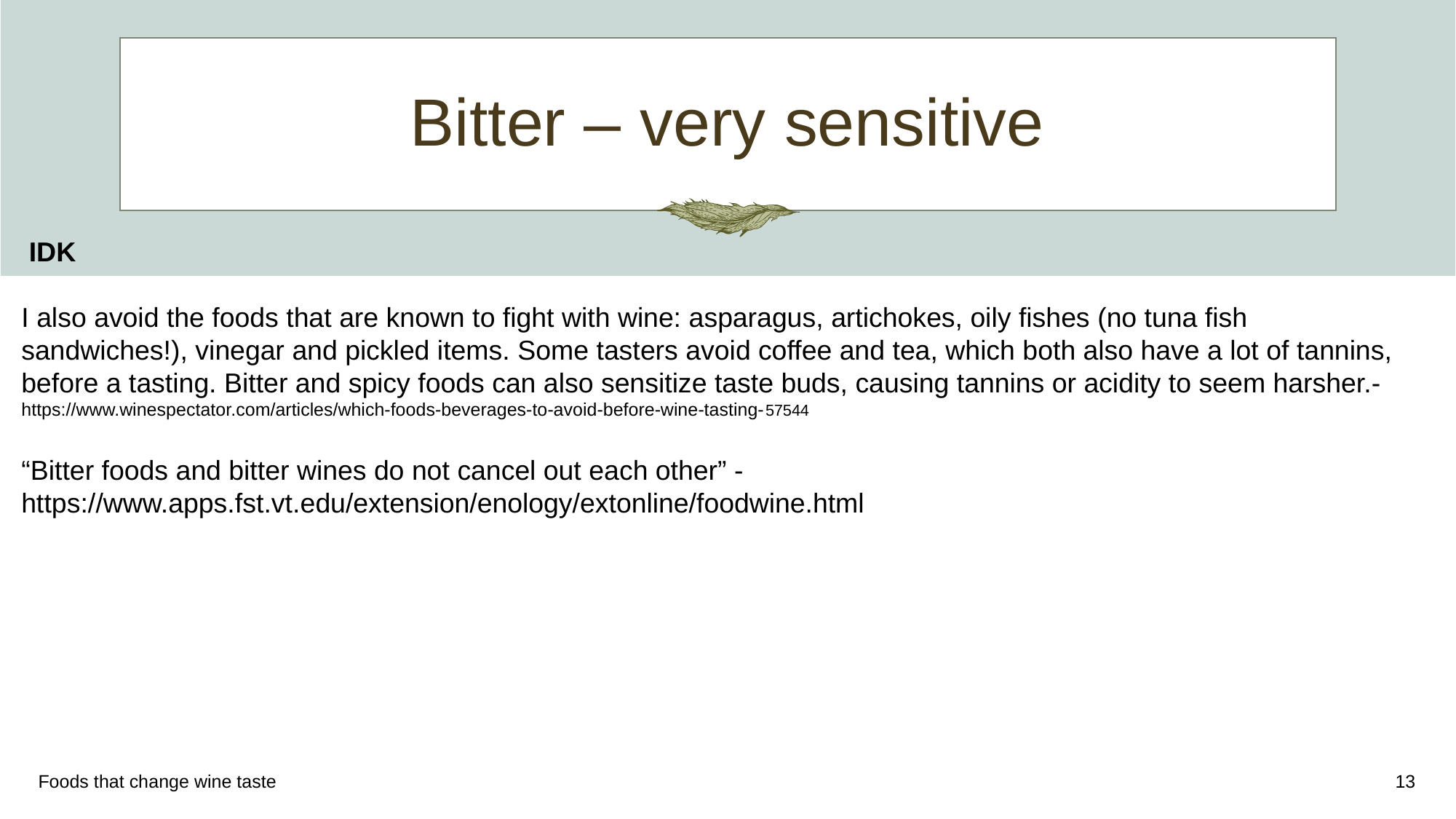

# Bitter – very sensitive
 IDK

I also avoid the foods that are known to fight with wine: asparagus, artichokes, oily fishes (no tuna fish sandwiches!), vinegar and pickled items. Some tasters avoid coffee and tea, which both also have a lot of tannins, before a tasting. Bitter and spicy foods can also sensitize taste buds, causing tannins or acidity to seem harsher.-https://www.winespectator.com/articles/which-foods-beverages-to-avoid-before-wine-tasting-57544

“Bitter foods and bitter wines do not cancel out each other” - https://www.apps.fst.vt.edu/extension/enology/extonline/foodwine.html

Foods that change wine taste
13